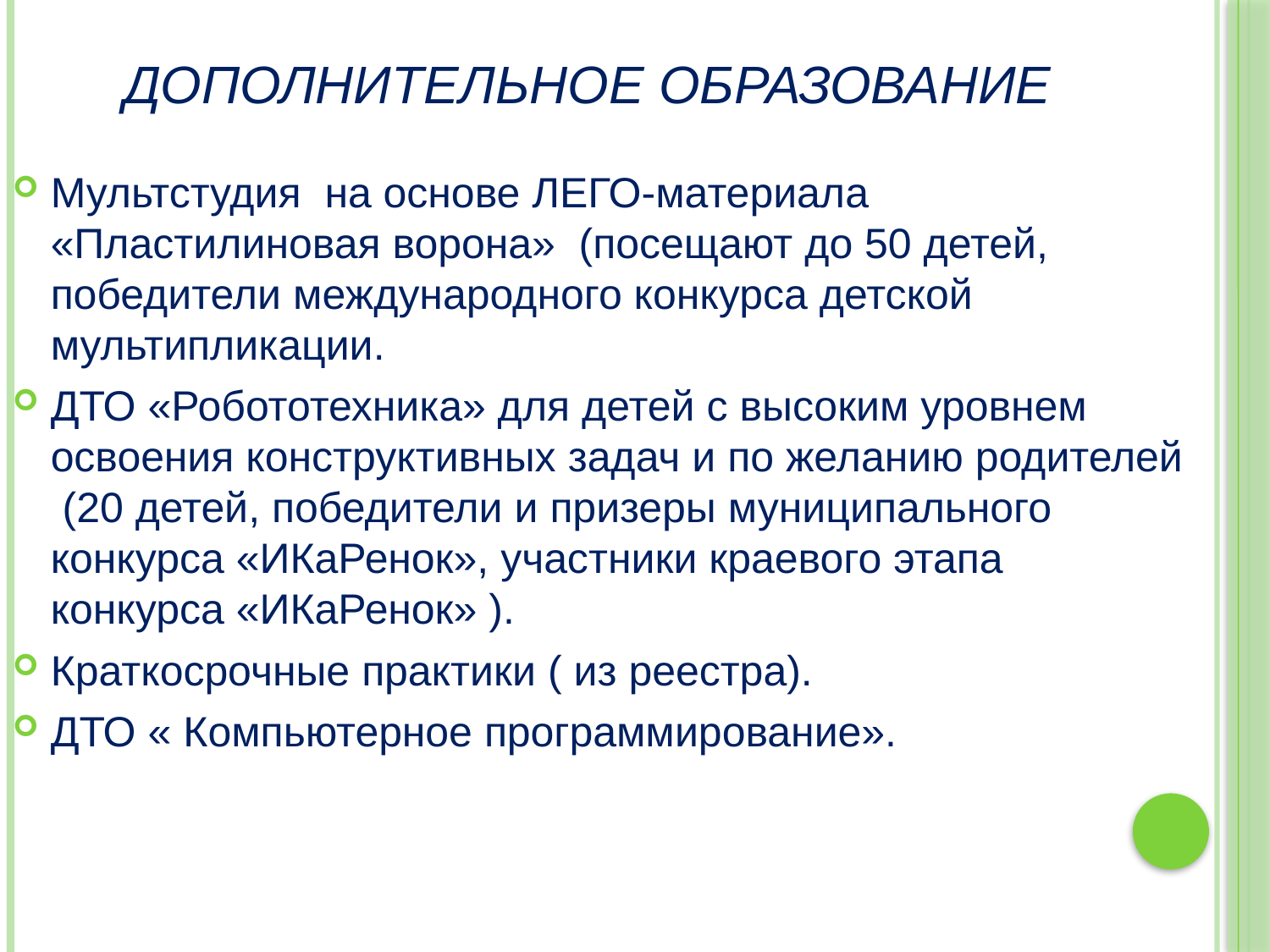

# Дополнительное образование
Мультстудия  на основе ЛЕГО-материала «Пластилиновая ворона»  (посещают до 50 детей, победители международного конкурса детской мультипликации.
ДТО «Робототехника» для детей с высоким уровнем освоения конструктивных задач и по желанию родителей  (20 детей, победители и призеры муниципального конкурса «ИКаРенок», участники краевого этапа конкурса «ИКаРенок» ).
Краткосрочные практики ( из реестра).
ДТО « Компьютерное программирование».